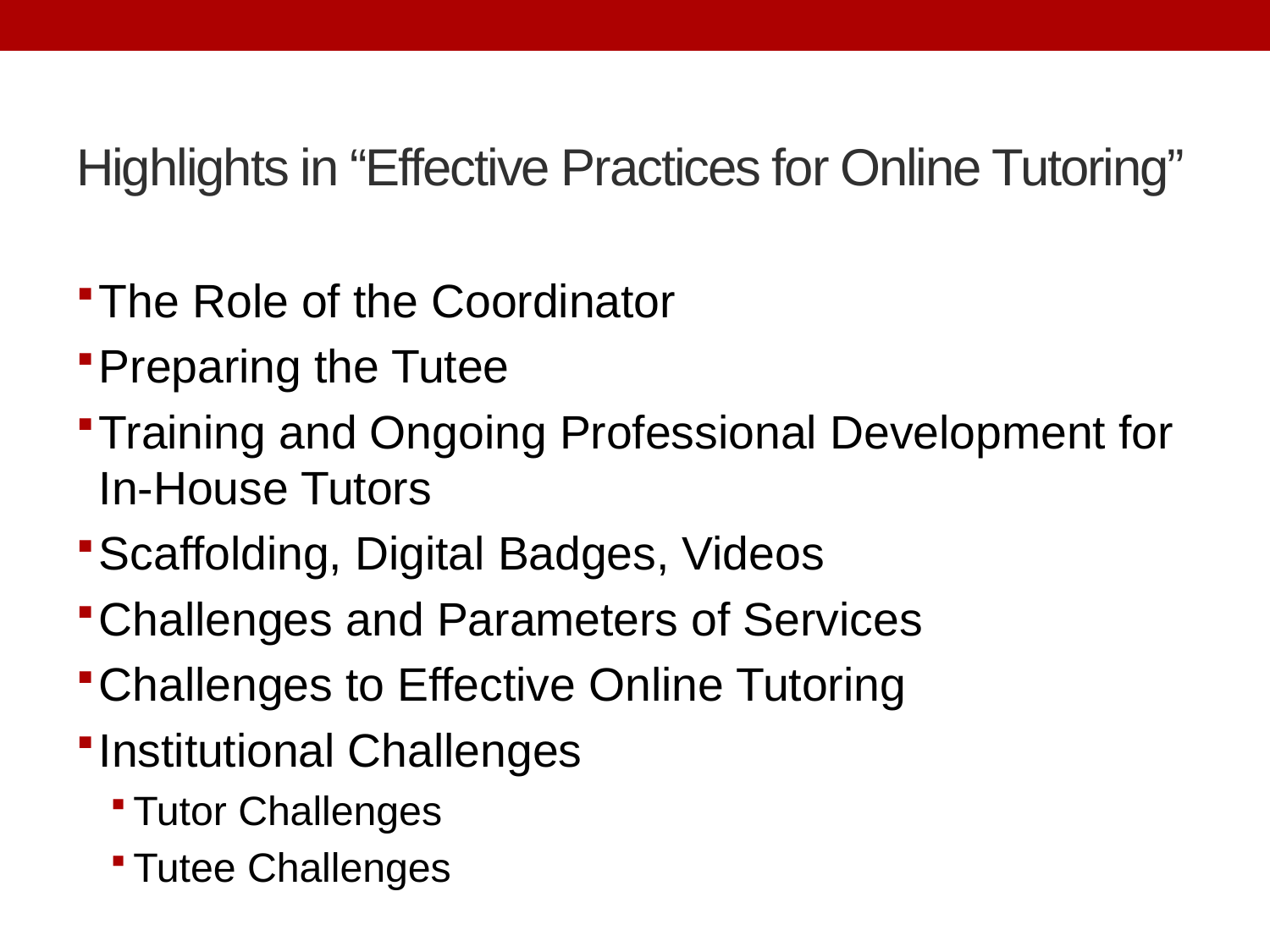

# Highlights in “Effective Practices for Online Tutoring”
The Role of the Coordinator
Preparing the Tutee
Training and Ongoing Professional Development for In-House Tutors
Scaffolding, Digital Badges, Videos
Challenges and Parameters of Services
Challenges to Effective Online Tutoring
Institutional Challenges
Tutor Challenges
Tutee Challenges